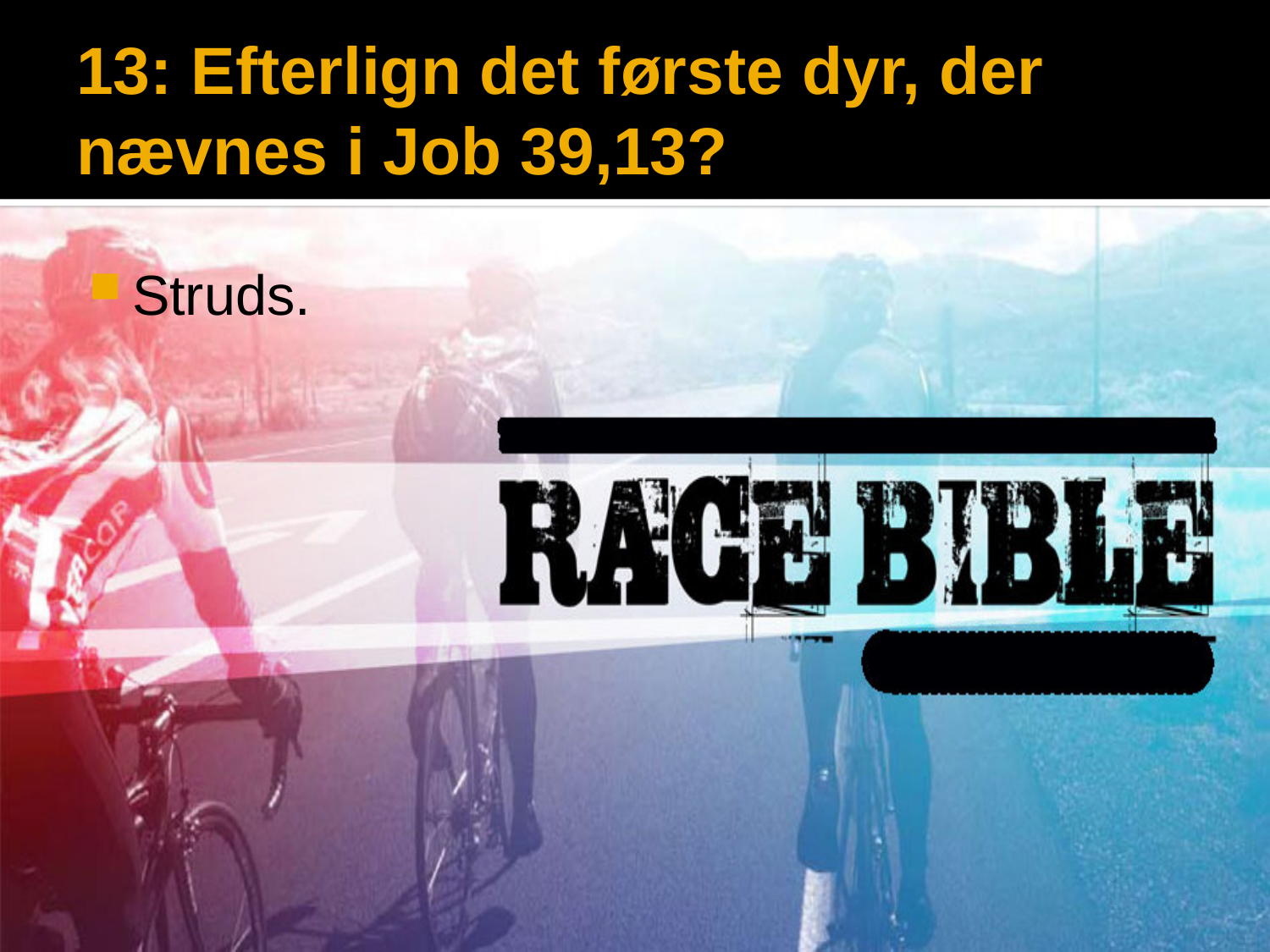

# 13: Efterlign det første dyr, der nævnes i Job 39,13?
Struds.